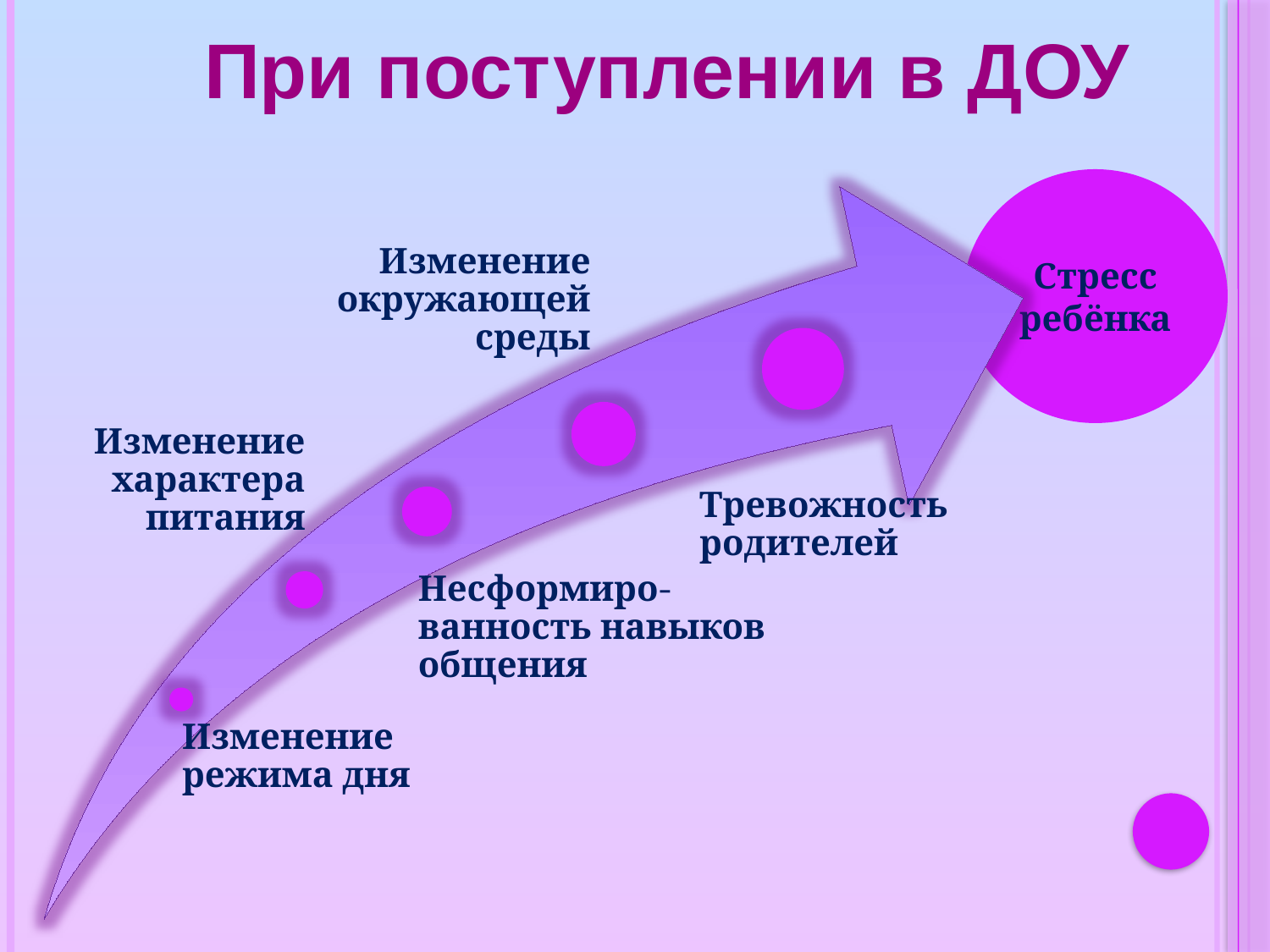

# При поступлении в ДОУ

Изменение режима дня
Изменение характера питания
Несформиро-ванность навыков общения
Изменение окружающей среды
Тревожность родителей
Стресс ребёнка